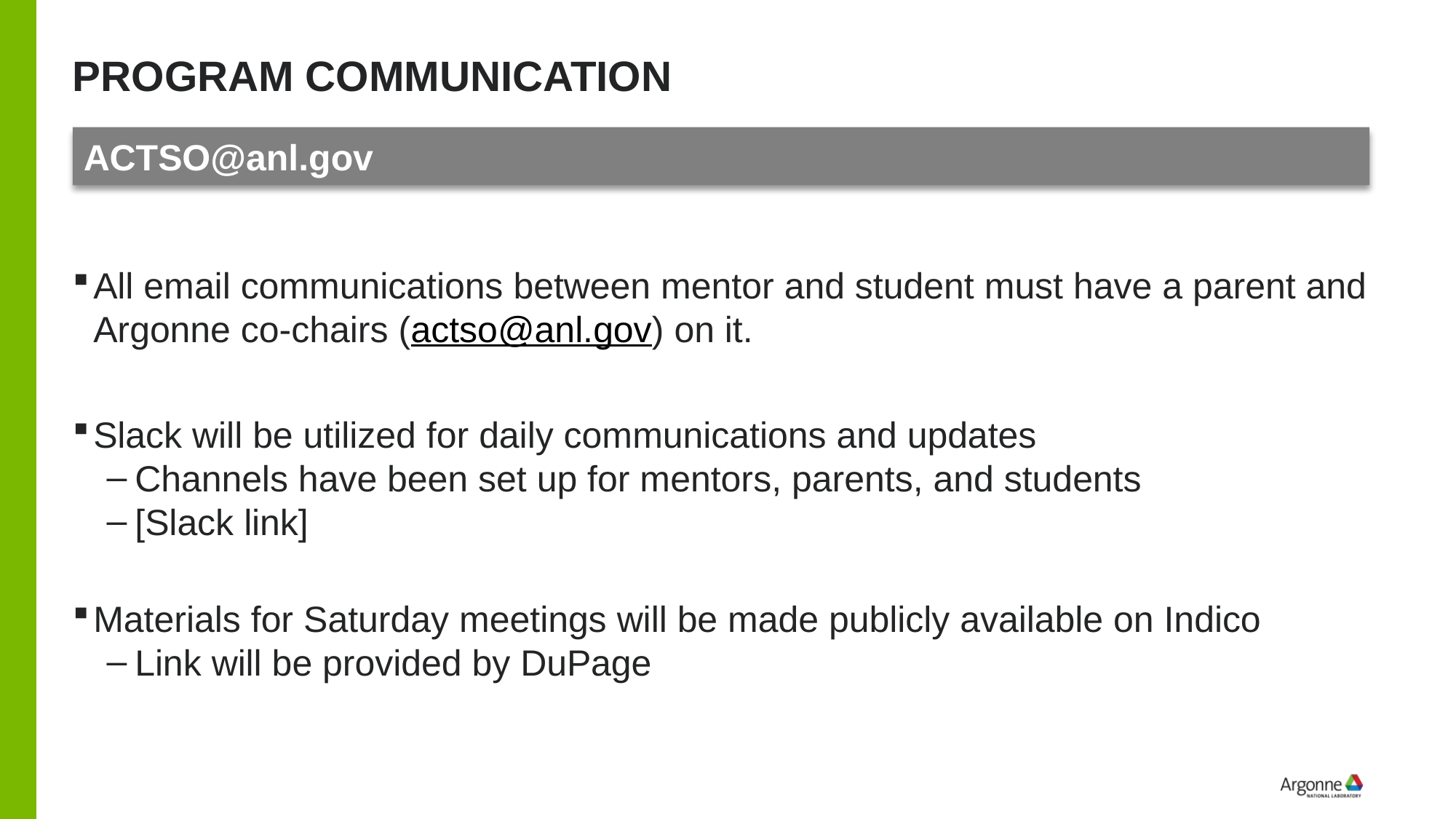

# Program Communication
ACTSO@anl.gov

All email communications between mentor and student must have a parent and Argonne co-chairs (actso@anl.gov) on it.

Slack will be utilized for daily communications and updates
Channels have been set up for mentors, parents, and students
[Slack link]

Materials for Saturday meetings will be made publicly available on Indico
Link will be provided by DuPage